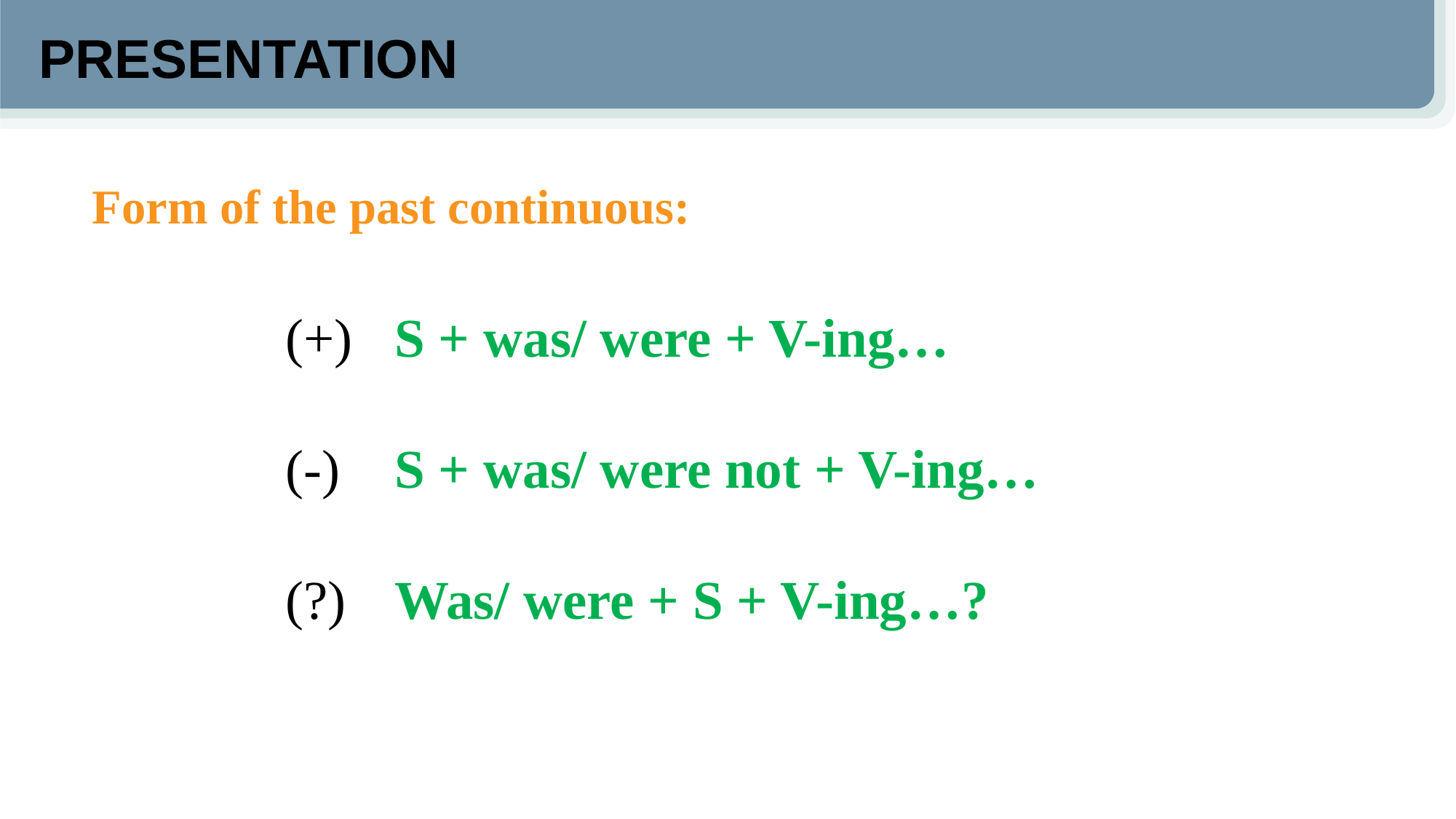

PRESENTATION
Form of the past continuous:
(+)	S + was/ were + V-ing…
(-)	S + was/ were not + V-ing…
(?)	Was/ were + S + V-ing…?